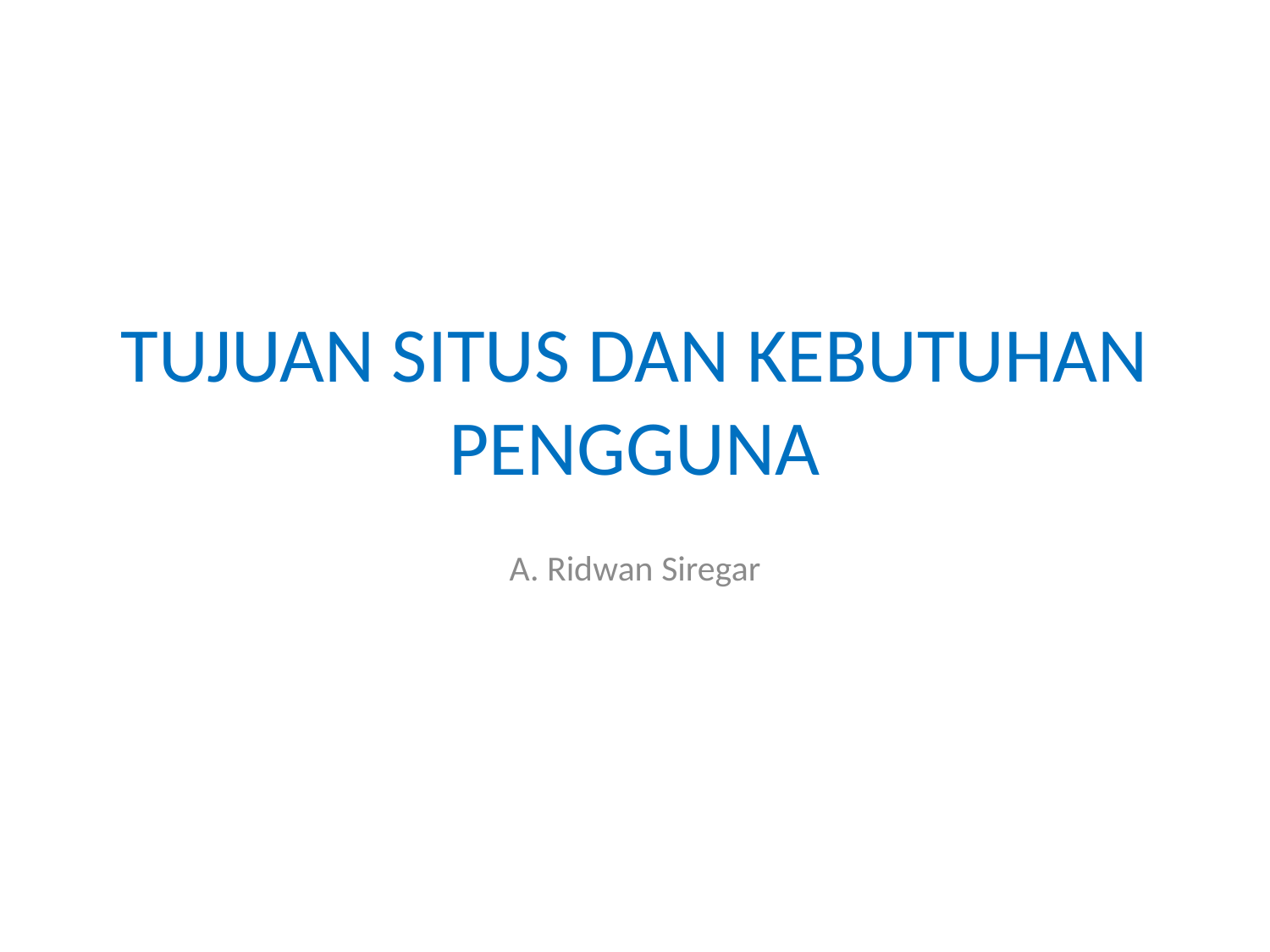

# TUJUAN SITUS DAN KEBUTUHAN PENGGUNA
A. Ridwan Siregar